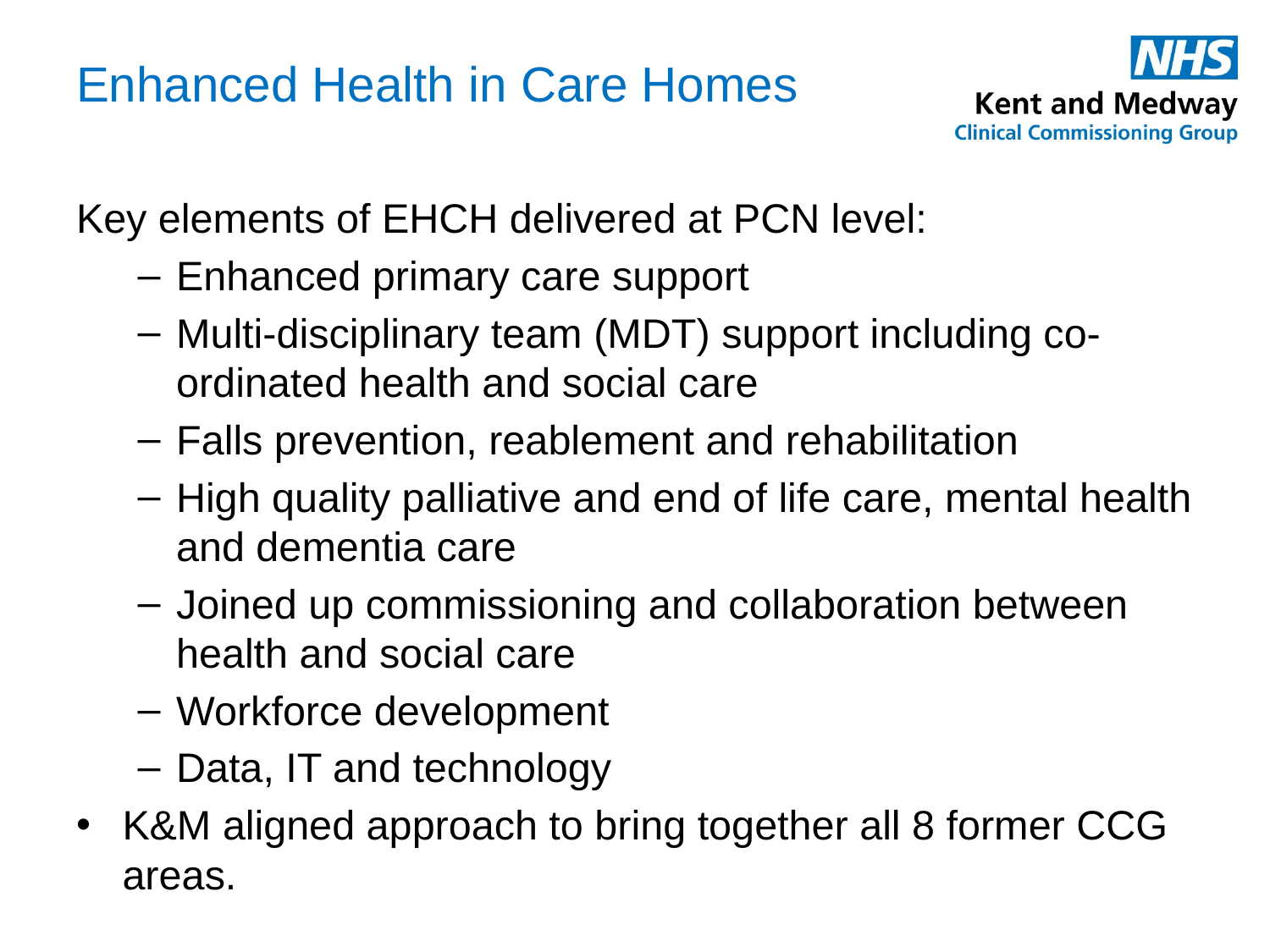

# Enhanced Health in Care Homes
Key elements of EHCH delivered at PCN level:
Enhanced primary care support
Multi-disciplinary team (MDT) support including co-ordinated health and social care
Falls prevention, reablement and rehabilitation
High quality palliative and end of life care, mental health and dementia care
Joined up commissioning and collaboration between health and social care
Workforce development
Data, IT and technology
K&M aligned approach to bring together all 8 former CCG areas.